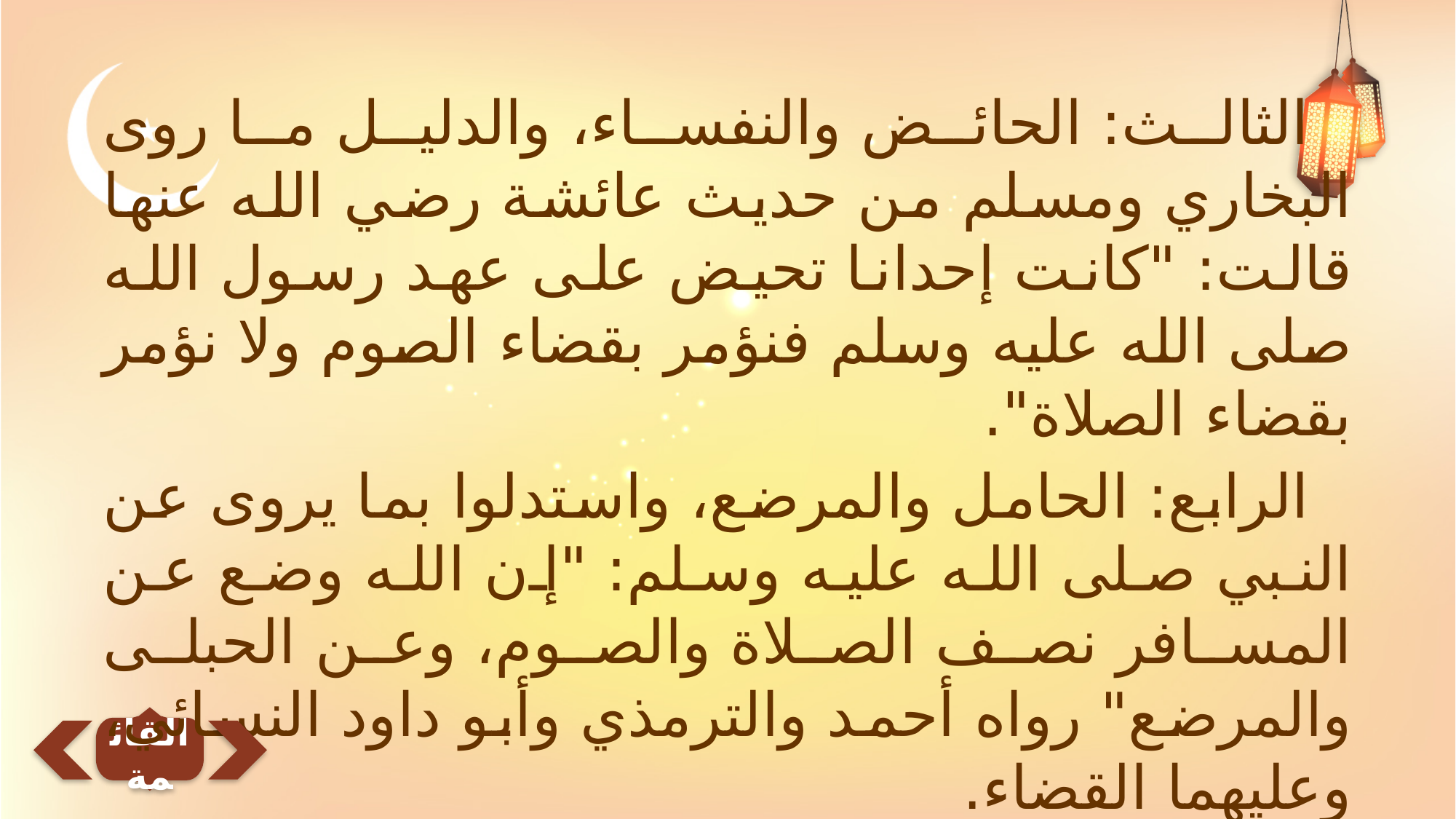

الثالث: الحائض والنفساء، والدليل ما روى البخاري ومسلم من حديث عائشة رضي الله عنها قالت: "كانت إحدانا تحيض على عهد رسول الله صلى الله عليه وسلم فنؤمر بقضاء الصوم ولا نؤمر بقضاء الصلاة".
الرابع: الحامل والمرضع، واستدلوا بما يروى عن النبي صلى الله عليه وسلم: "إن الله وضع عن المسافر نصف الصلاة والصوم، وعن الحبلى والمرضع" رواه أحمد والترمذي وأبو داود النسائي، وعليهما القضاء.